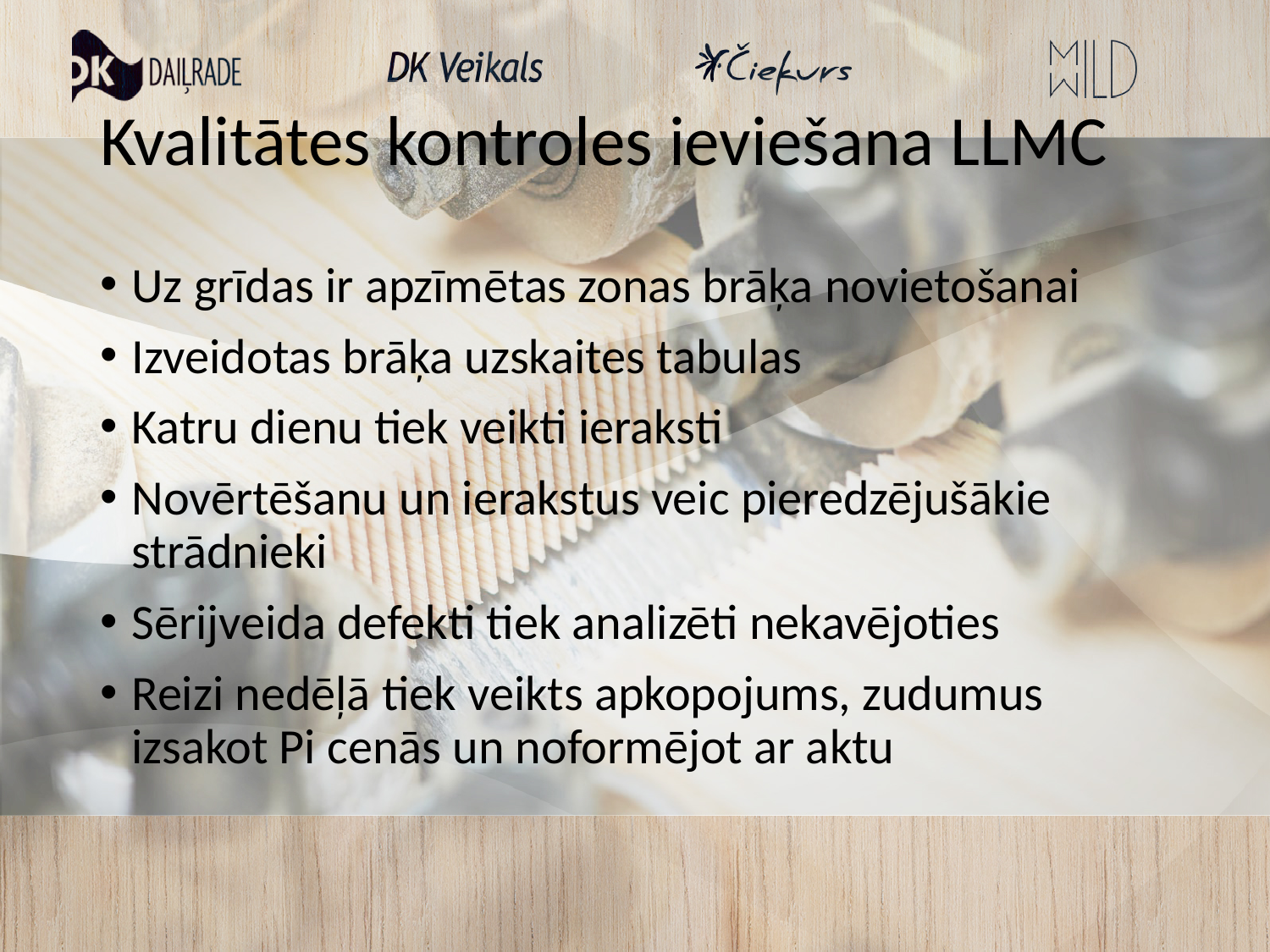

# Kvalitātes kontroles ieviešana LLMC
Uz grīdas ir apzīmētas zonas brāķa novietošanai
Izveidotas brāķa uzskaites tabulas
Katru dienu tiek veikti ieraksti
Novērtēšanu un ierakstus veic pieredzējušākie strādnieki
Sērijveida defekti tiek analizēti nekavējoties
Reizi nedēļā tiek veikts apkopojums, zudumus izsakot Pi cenās un noformējot ar aktu